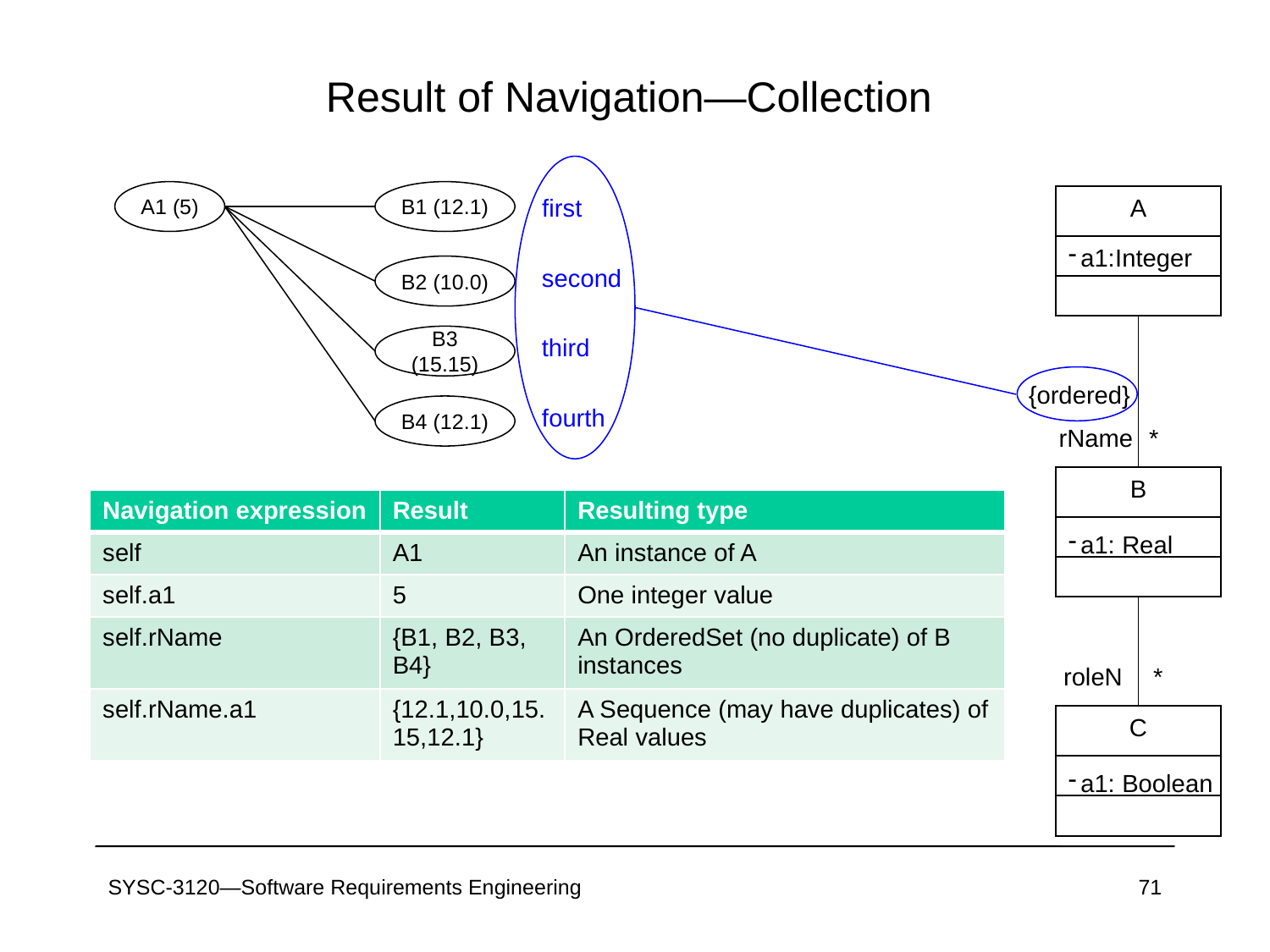

# Result of Navigation—Collection

A1 (5)
B1 (12.1)
first
A
a1:Integer
B2 (10.0)
second
B3 (15.15)
third

{ordered}
B4 (12.1)
fourth
rName
*
B
| Navigation expression | Result | Resulting type |
| --- | --- | --- |
| self | A1 | An instance of A |
| self.a1 | 5 | One integer value |
| self.rName | {B1, B2, B3, B4} | An OrderedSet (no duplicate) of B instances |
| self.rName.a1 | {12.1,10.0,15.15,12.1} | A Sequence (may have duplicates) of Real values |
a1: Real
roleN
*
C
a1: Boolean
SYSC-3120—Software Requirements Engineering
71